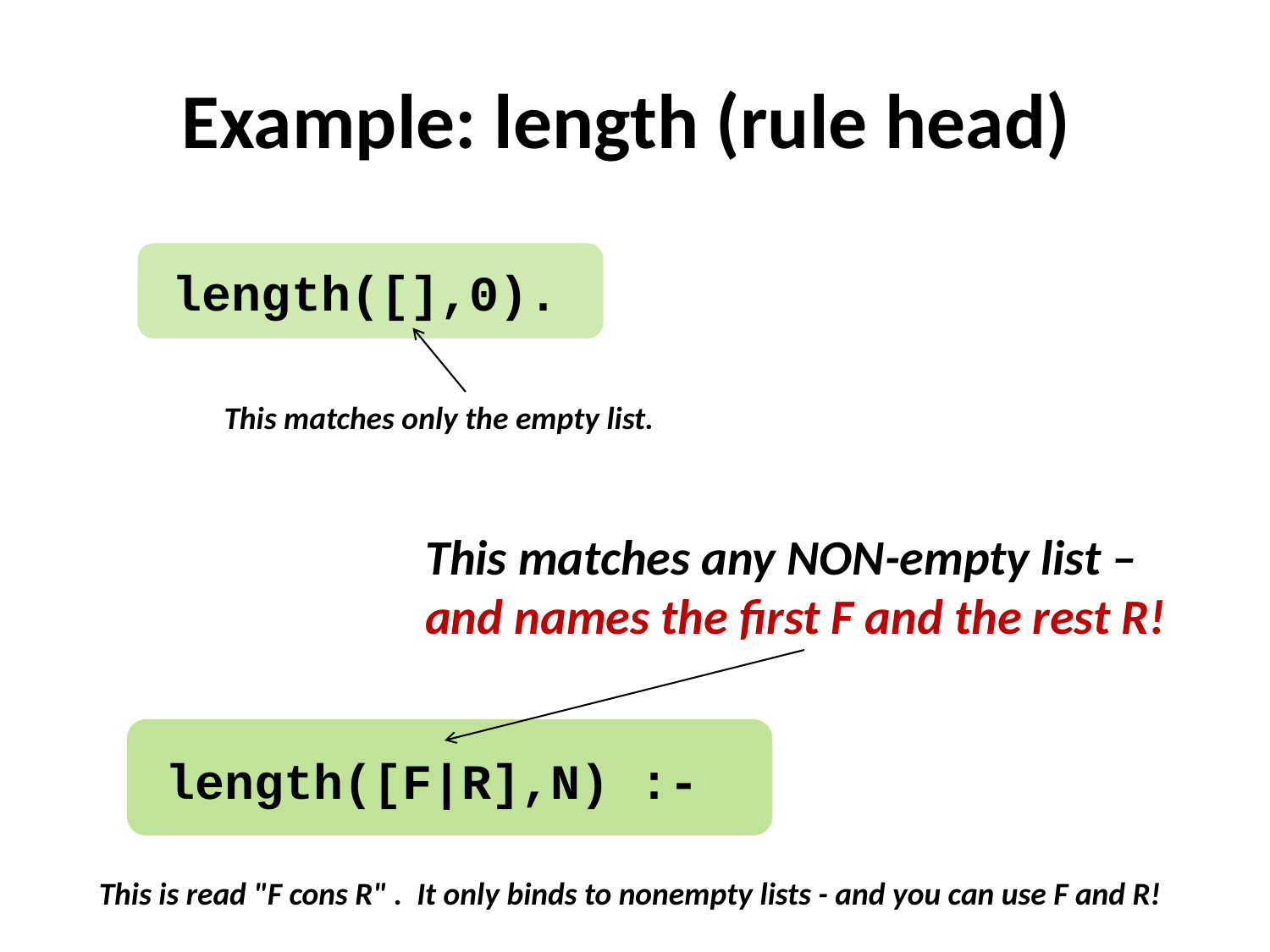

# Example: length (rule head)

length([],0).
This matches only the empty list.
This matches any NON-empty list – and names the first F and the rest R!

length([F|R],N) :-
This is read "F cons R" .  It only binds to nonempty lists - and you can use F and R!